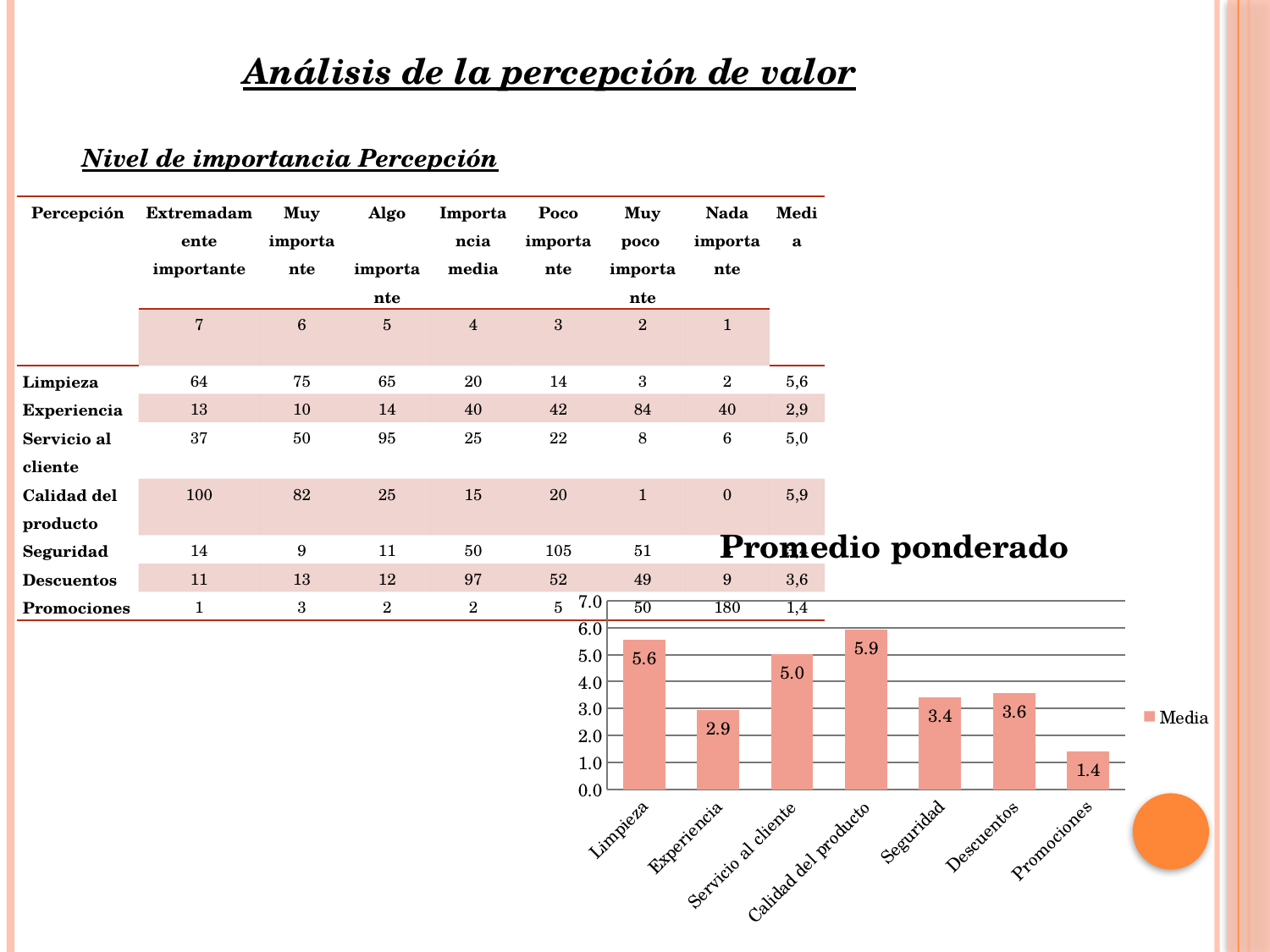

Análisis de la percepción de valor
Nivel de importancia Percepción
| Percepción | Extremadamente importante | Muy importante | Algo importante | Importancia media | Poco importante | Muy poco importante | Nada importante | Media |
| --- | --- | --- | --- | --- | --- | --- | --- | --- |
|  | 7 | 6 | 5 | 4 | 3 | 2 | 1 |  |
| Limpieza | 64 | 75 | 65 | 20 | 14 | 3 | 2 | 5,6 |
| Experiencia | 13 | 10 | 14 | 40 | 42 | 84 | 40 | 2,9 |
| Servicio al cliente | 37 | 50 | 95 | 25 | 22 | 8 | 6 | 5,0 |
| Calidad del producto | 100 | 82 | 25 | 15 | 20 | 1 | 0 | 5,9 |
| Seguridad | 14 | 9 | 11 | 50 | 105 | 51 | 3 | 3,4 |
| Descuentos | 11 | 13 | 12 | 97 | 52 | 49 | 9 | 3,6 |
| Promociones | 1 | 3 | 2 | 2 | 5 | 50 | 180 | 1,4 |

### Chart: Promedio ponderado

| Category | Media |
|---|---|
| Limpieza | 5.567901234567901 |
| Experiencia | 2.94238683127572 |
| Servicio al cliente | 5.02880658436214 |
| Calidad del producto | 5.921810699588478 |
| Seguridad | 3.403292181069959 |
| Descuentos | 3.5637860082304527 |
| Promociones | 1.3909465020576133 |